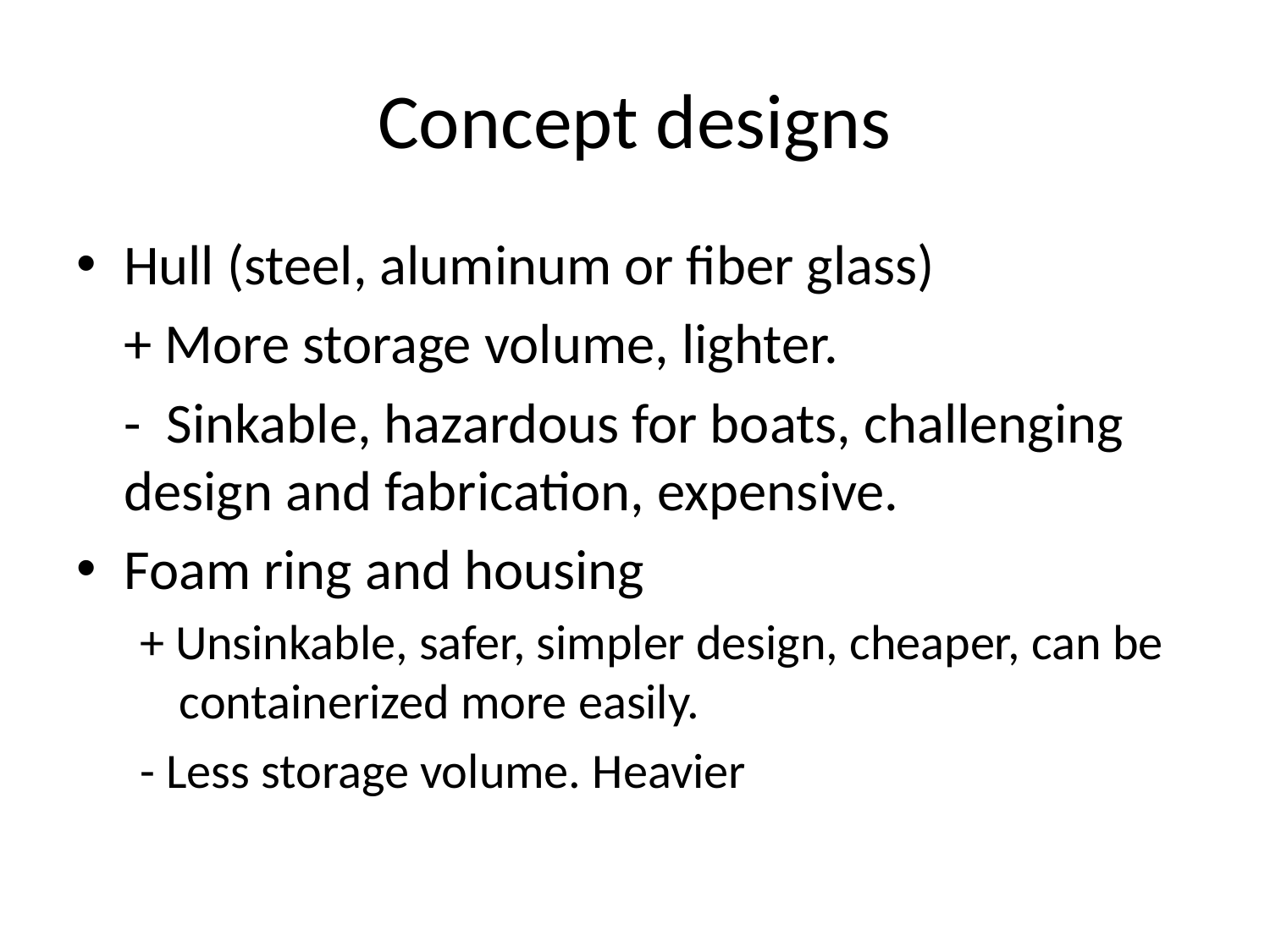

# Concept designs
Hull (steel, aluminum or fiber glass)
	+ More storage volume, lighter.
	-  Sinkable, hazardous for boats, challenging design and fabrication, expensive.
Foam ring and housing
+ Unsinkable, safer, simpler design, cheaper, can be containerized more easily.
- Less storage volume. Heavier